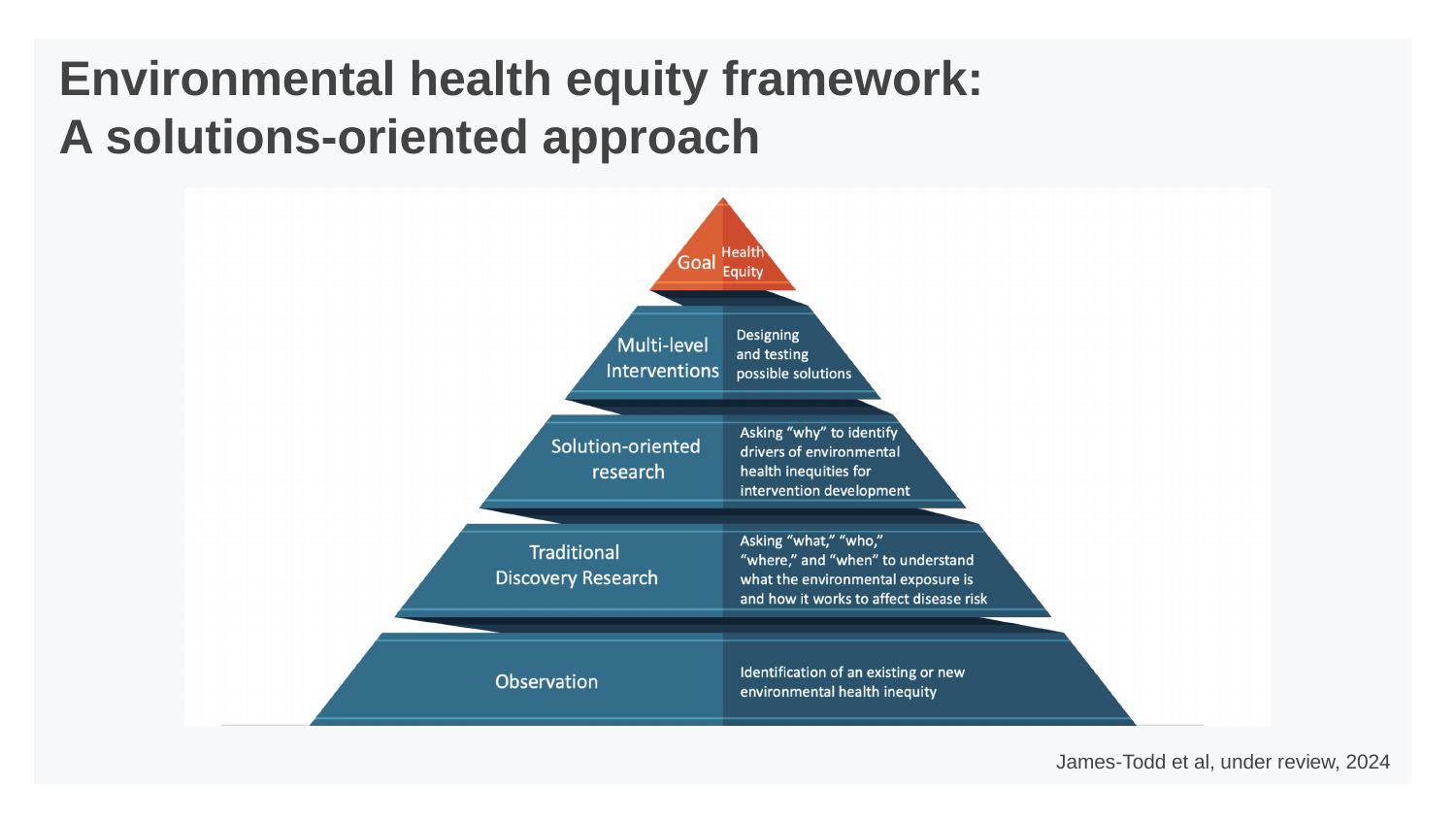

# Environmental health equity framework: A solutions-oriented approach
James-Todd et al, under review, 2024
A pyramid diagram. Listed from top to bottom: Goal, Health Equity; Multi-level Interventions, Designing and testing possible solutions; Solution-oriented research, Asking "why" to identify drivers of environmental health inequities for intervention development; Traditional Discovery Research, Asking "what," "who," "where," and "when" to understand what the environmental exposure is and how it works to affect disease risk; Observation, Identification of an existing or new environmental health inequity.